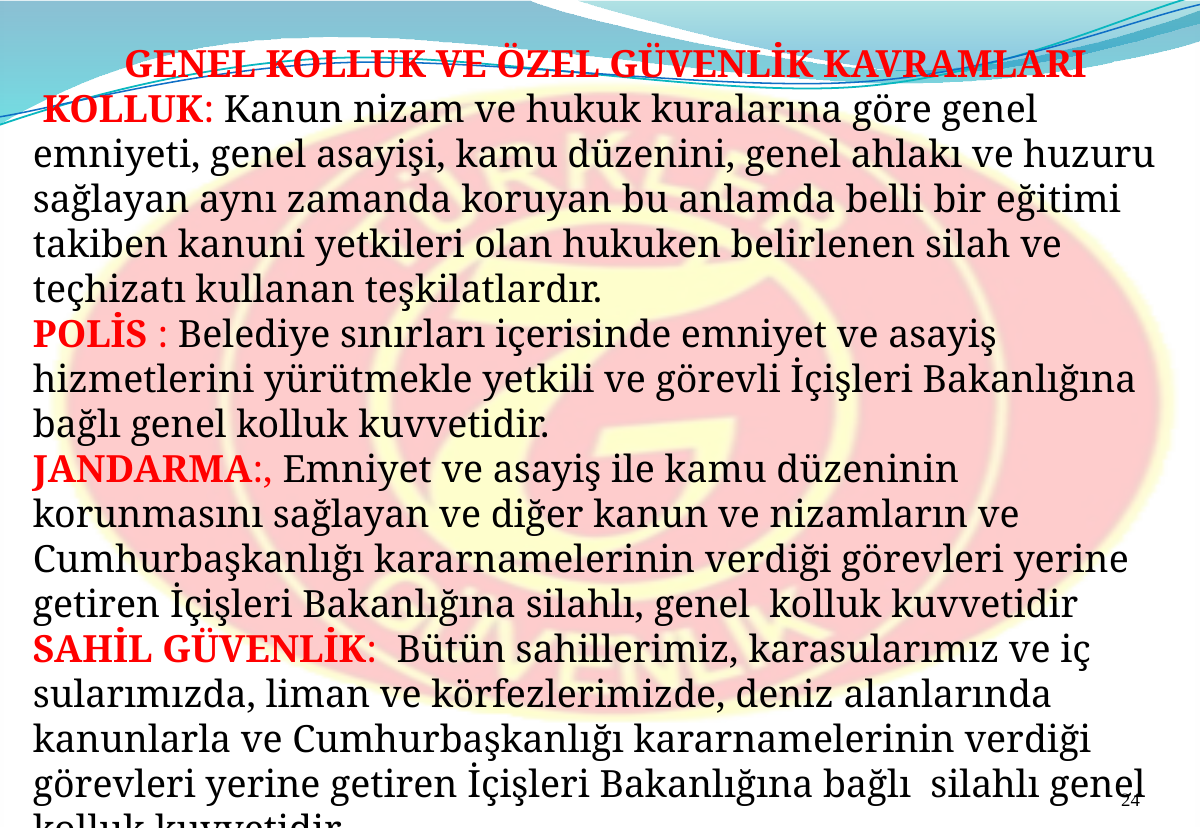

GENEL KOLLUK VE ÖZEL GÜVENLİK KAVRAMLARI
 KOLLUK: Kanun nizam ve hukuk kuralarına göre genel emniyeti, genel asayişi, kamu düzenini, genel ahlakı ve huzuru sağlayan aynı zamanda koruyan bu anlamda belli bir eğitimi takiben kanuni yetkileri olan hukuken belirlenen silah ve teçhizatı kullanan teşkilatlardır.
POLİS : Belediye sınırları içerisinde emniyet ve asayiş hizmetlerini yürütmekle yetkili ve görevli İçişleri Bakanlığına bağlı genel kolluk kuvvetidir.
JANDARMA:, Emniyet ve asayiş ile kamu düzeninin korunmasını sağlayan ve diğer kanun ve nizamların ve Cumhurbaşkanlığı kararnamelerinin verdiği görevleri yerine getiren İçişleri Bakanlığına silahlı, genel  kolluk kuvvetidir
SAHİL GÜVENLİK:  Bütün sahillerimiz, karasularımız ve iç sularımızda, liman ve körfezlerimizde, deniz alanlarında kanunlarla ve Cumhurbaşkanlığı kararnamelerinin verdiği görevleri yerine getiren İçişleri Bakanlığına bağlı  silahlı genel  kolluk kuvvetidir.
24